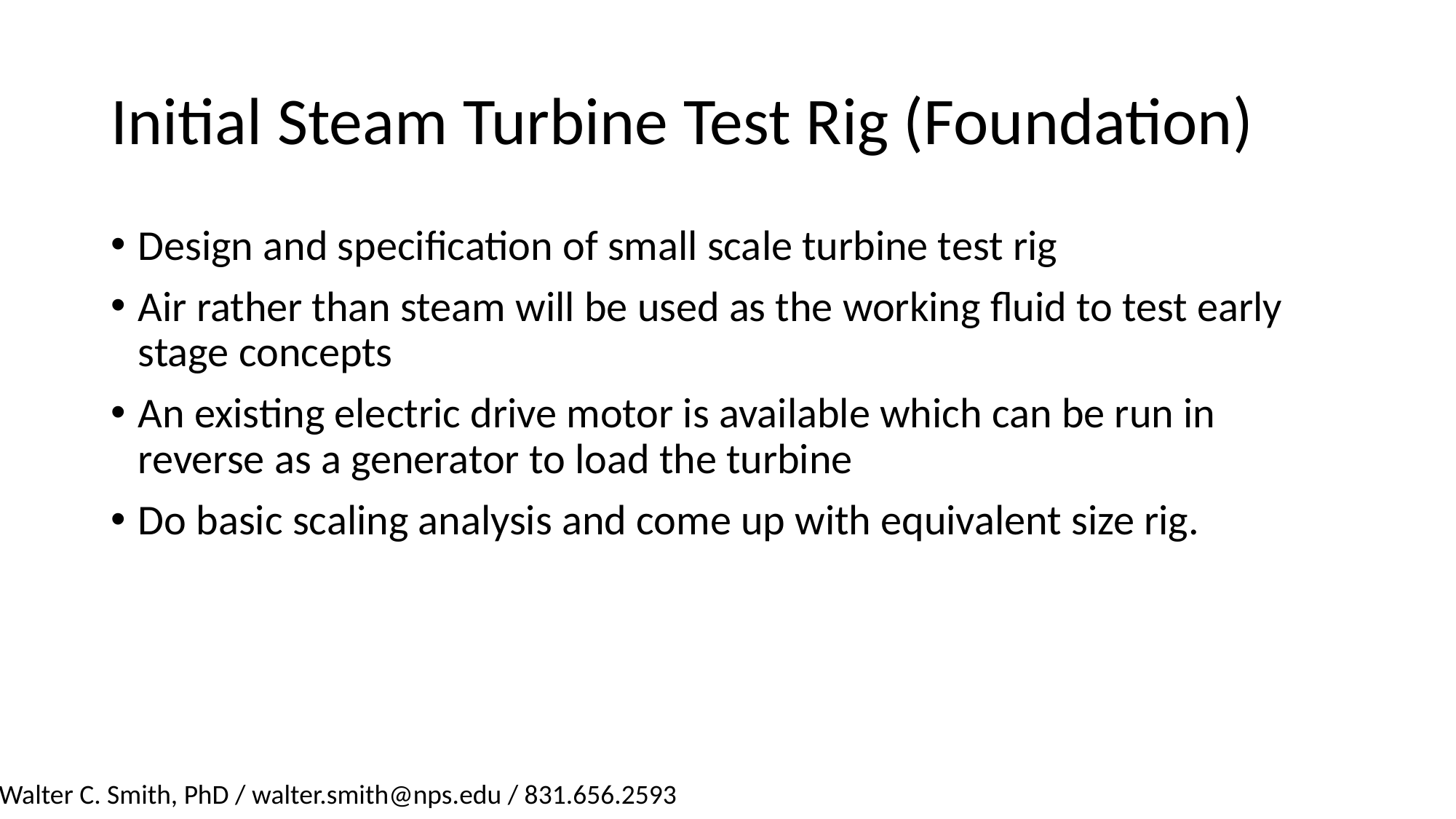

# Initial Steam Turbine Test Rig (Foundation)
Design and specification of small scale turbine test rig
Air rather than steam will be used as the working fluid to test early stage concepts
An existing electric drive motor is available which can be run in reverse as a generator to load the turbine
Do basic scaling analysis and come up with equivalent size rig.
Walter C. Smith, PhD / walter.smith@nps.edu / 831.656.2593